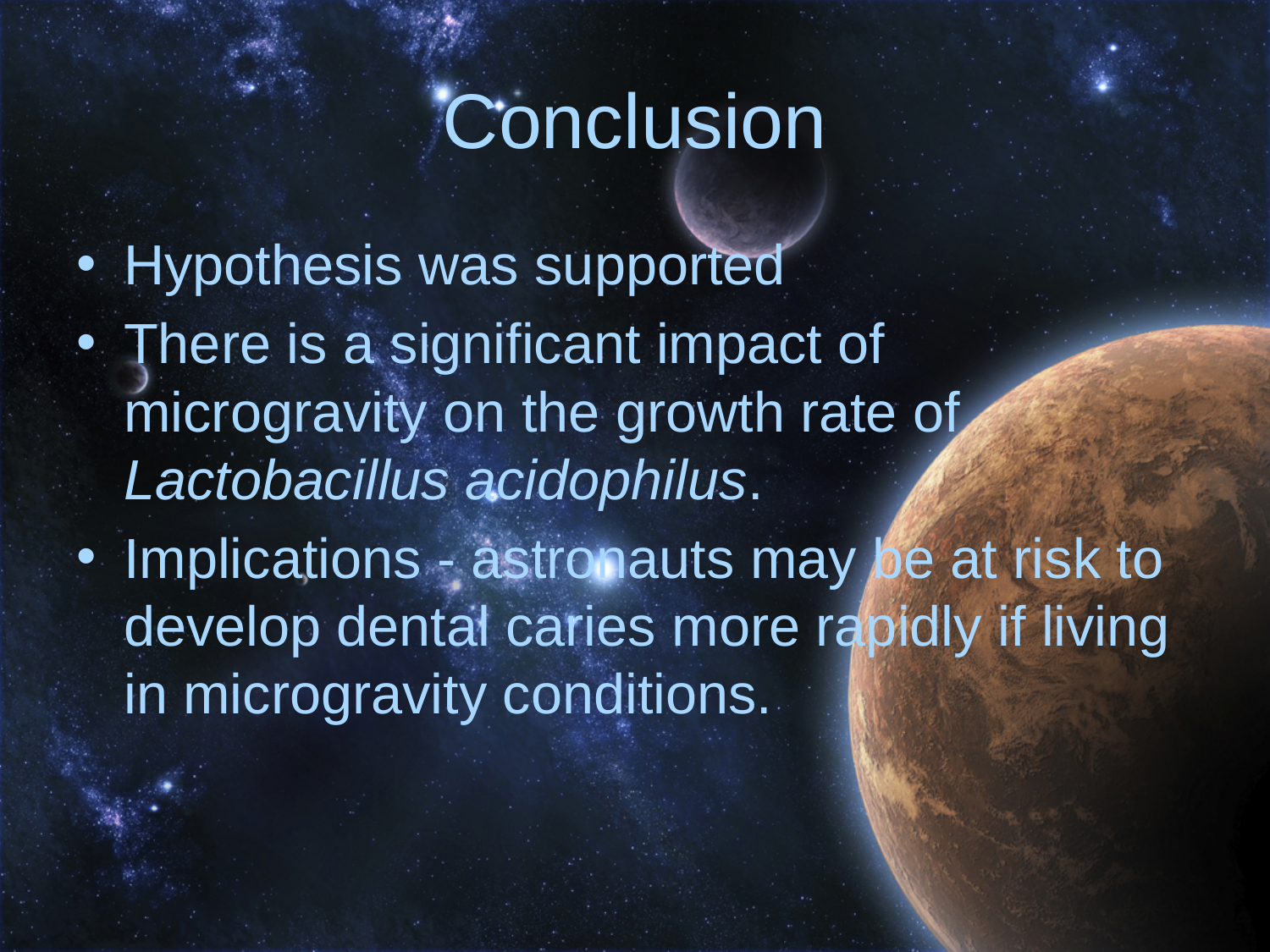

# Conclusion
Hypothesis was supported
There is a significant impact of microgravity on the growth rate of Lactobacillus acidophilus.
Implications - astronauts may be at risk to develop dental caries more rapidly if living in microgravity conditions.